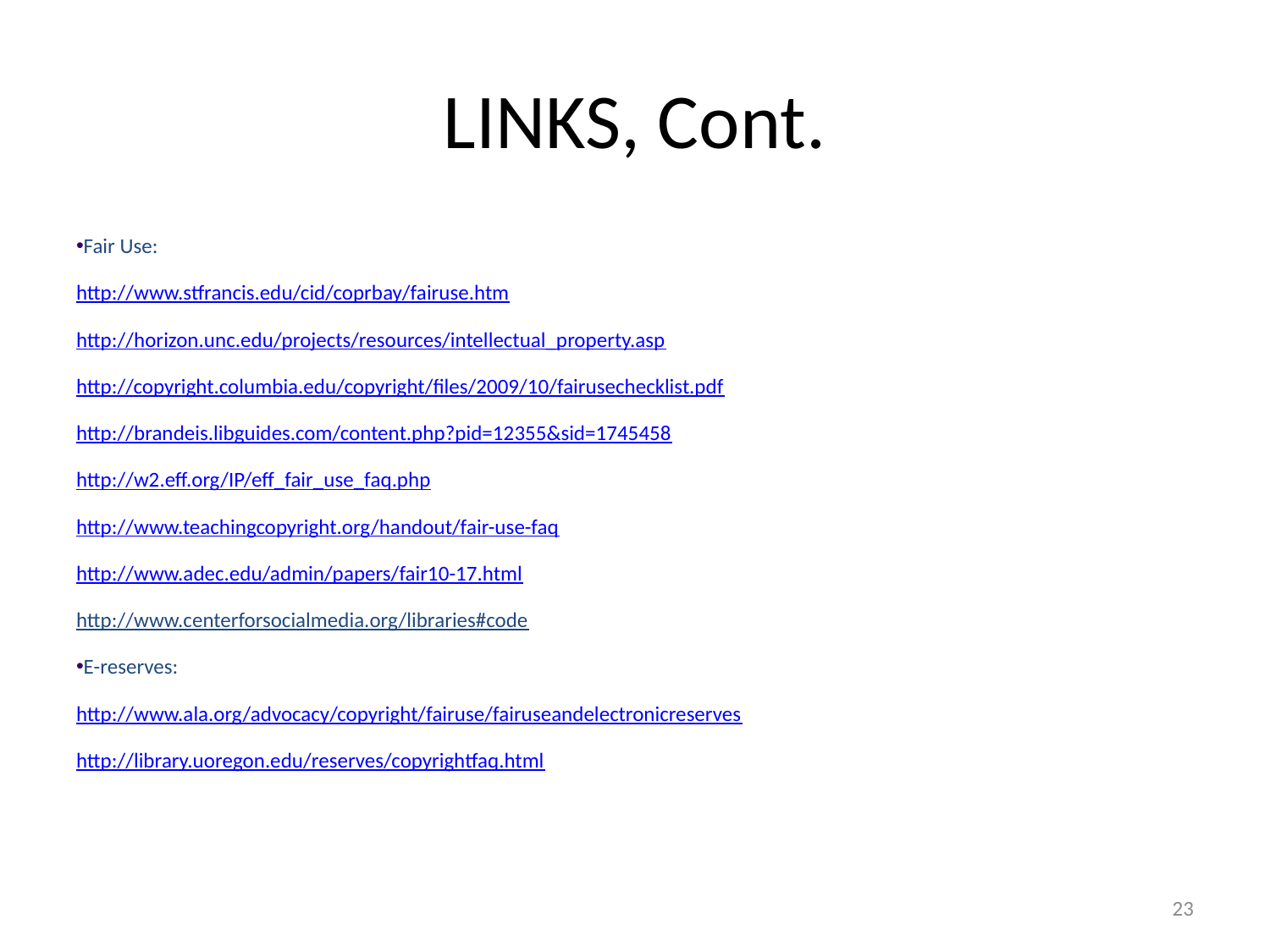

# LINKS, Cont.
Fair Use:
http://www.stfrancis.edu/cid/coprbay/fairuse.htm
http://horizon.unc.edu/projects/resources/intellectual_property.asp
http://copyright.columbia.edu/copyright/files/2009/10/fairusechecklist.pdf
http://brandeis.libguides.com/content.php?pid=12355&sid=1745458
http://w2.eff.org/IP/eff_fair_use_faq.php
http://www.teachingcopyright.org/handout/fair-use-faq
http://www.adec.edu/admin/papers/fair10-17.html
http://www.centerforsocialmedia.org/libraries#code
E-reserves:
http://www.ala.org/advocacy/copyright/fairuse/fairuseandelectronicreserves
http://library.uoregon.edu/reserves/copyrightfaq.html

23